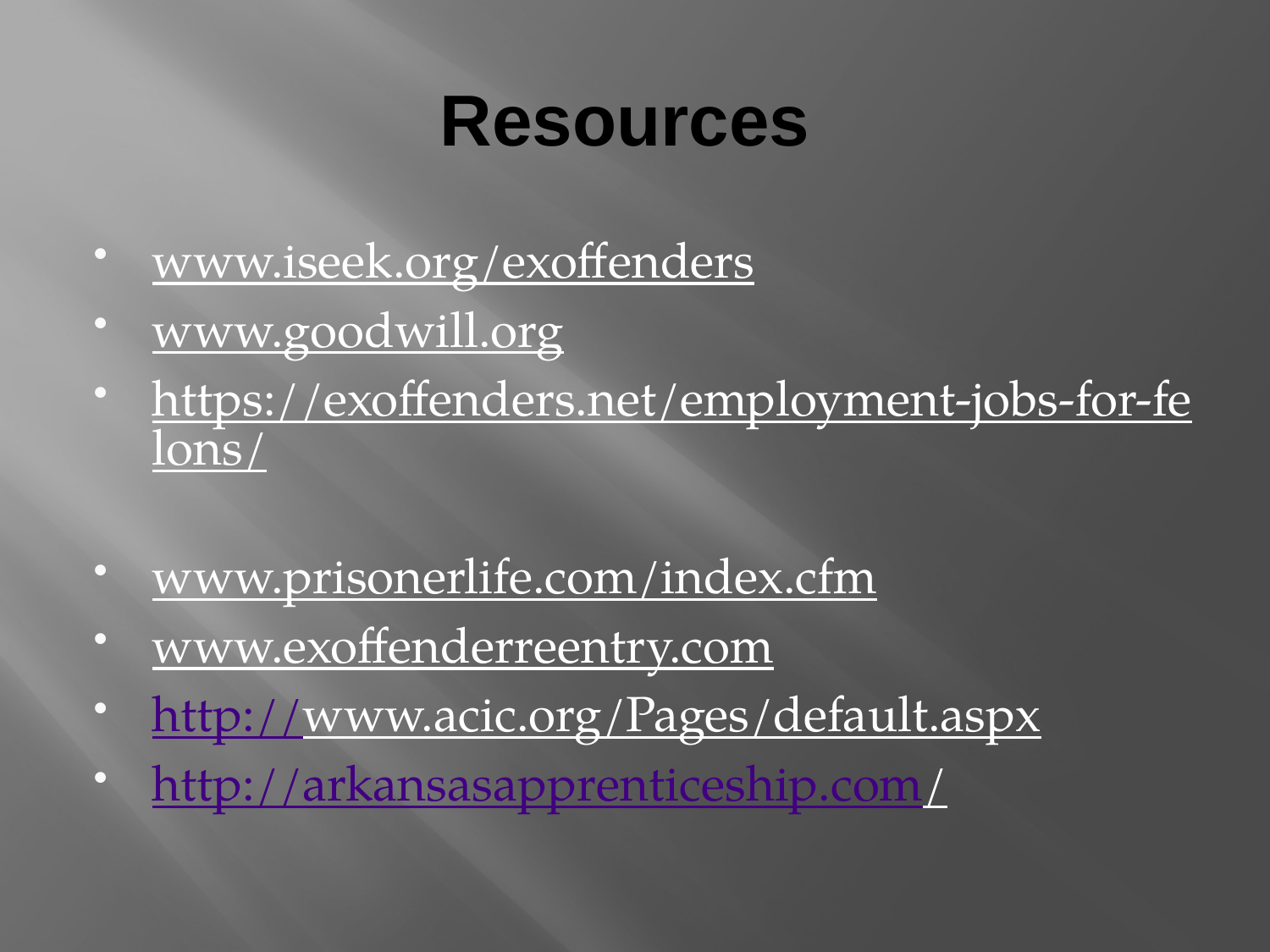

# Resources
www.iseek.org/exoffenders
www.goodwill.org
https://exoffenders.net/employment-jobs-for-felons/
www.prisonerlife.com/index.cfm
www.exoffenderreentry.com
http://www.acic.org/Pages/default.aspx
http://arkansasapprenticeship.com/